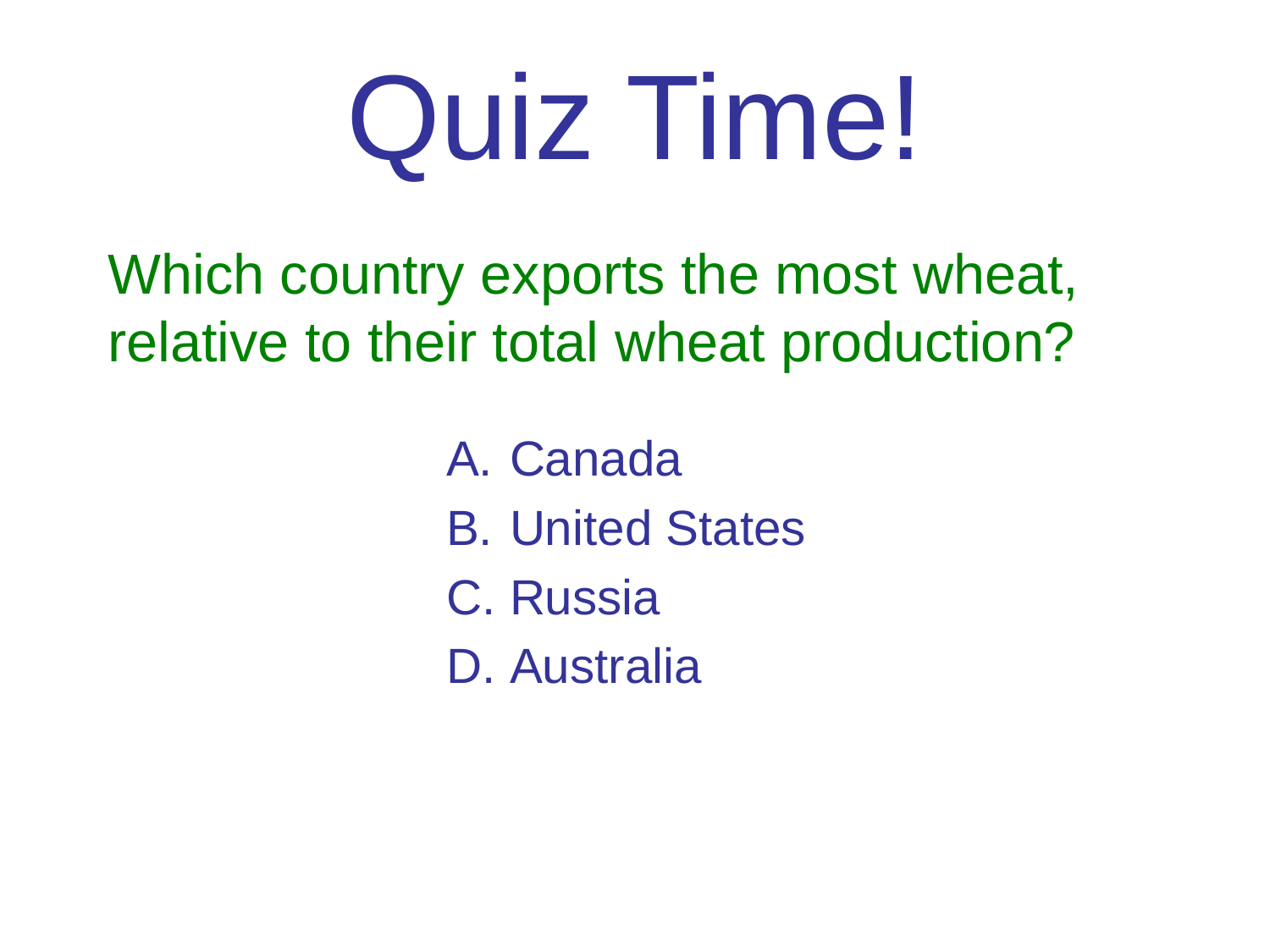

# Quiz Time!
Which country exports the most wheat, relative to their total wheat production?
Canada
United States
Russia
Australia